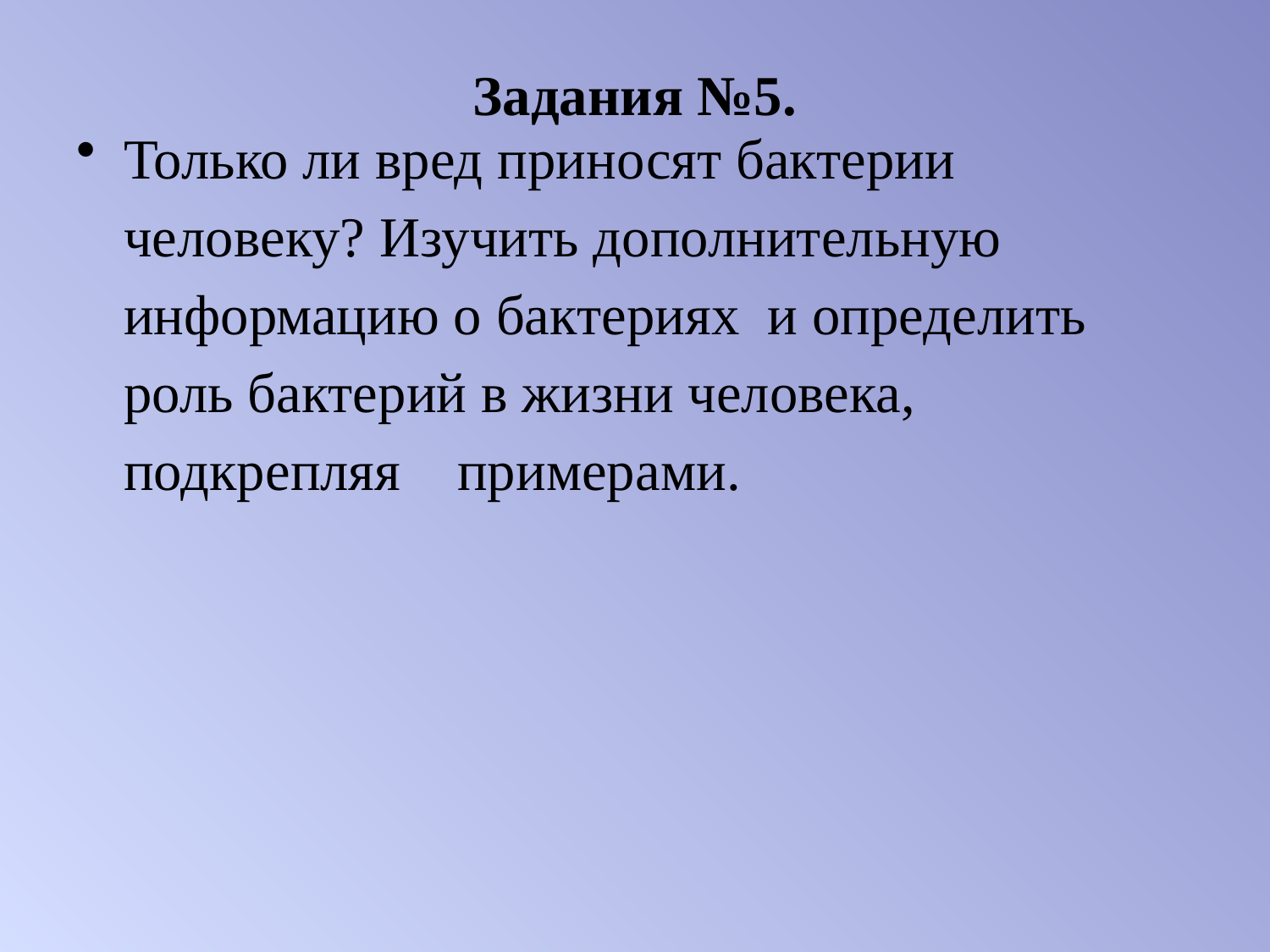

# Задания №5.
Только ли вред приносят бактерии человеку? Изучить дополнительную информацию о бактериях  и определить роль бактерий в жизни человека, подкрепляя    примерами.